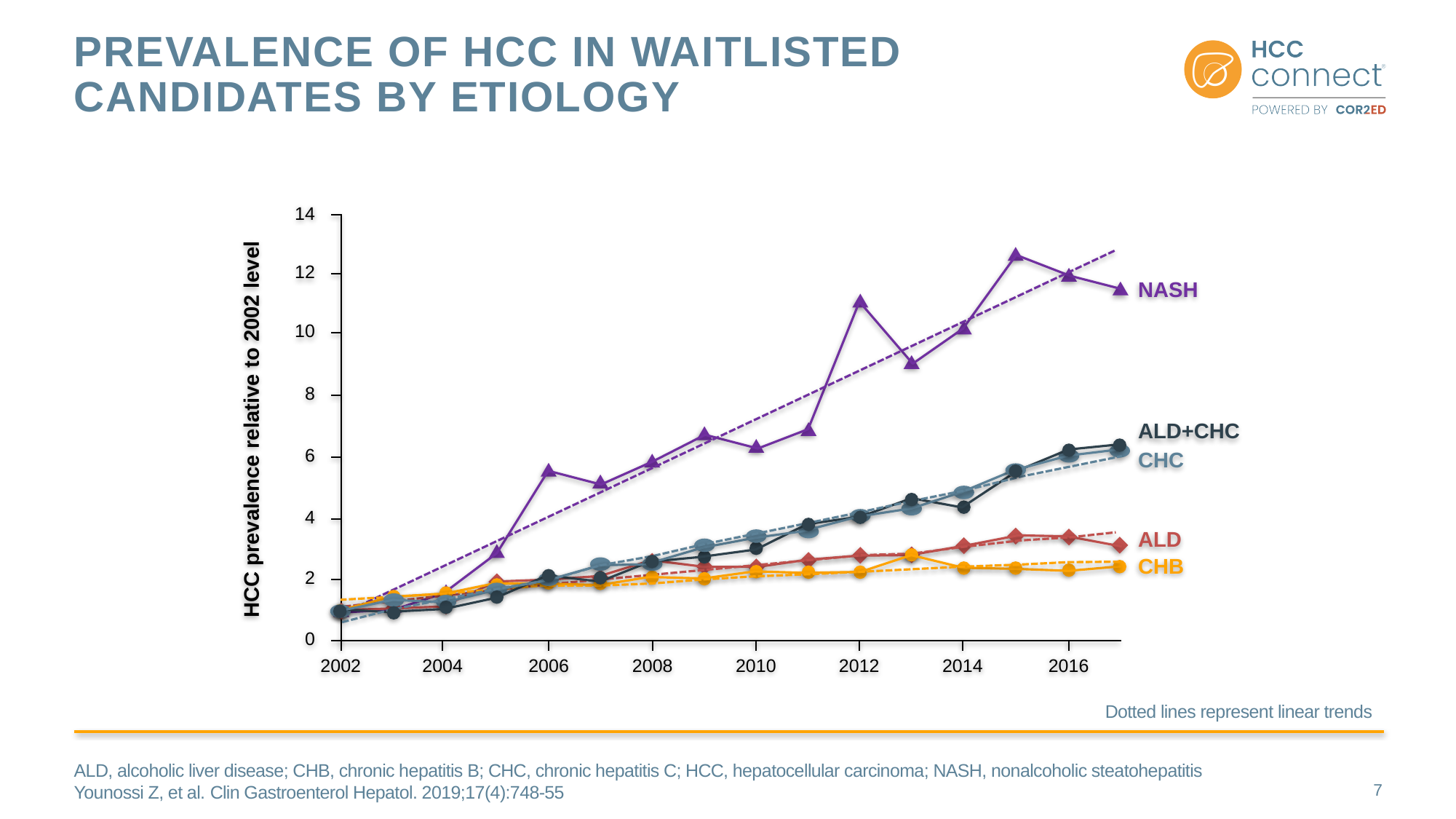

# Prevalence of HCC in Waitlisted Candidates by Etiology
14

12

NASH

10

8
ALD+CHC
HCC prevalence relative to 2002 level

6

CHC

4

ALD

CHB

2

0
2002
2004
2006
2008
2010
2012
2014
2016
Dotted lines represent linear trends
ALD, alcoholic liver disease; CHB, chronic hepatitis B; CHC, chronic hepatitis C; HCC, hepatocellular carcinoma; NASH, nonalcoholic steatohepatitis
Younossi Z, et al. Clin Gastroenterol Hepatol. 2019;17(4):748-55
7